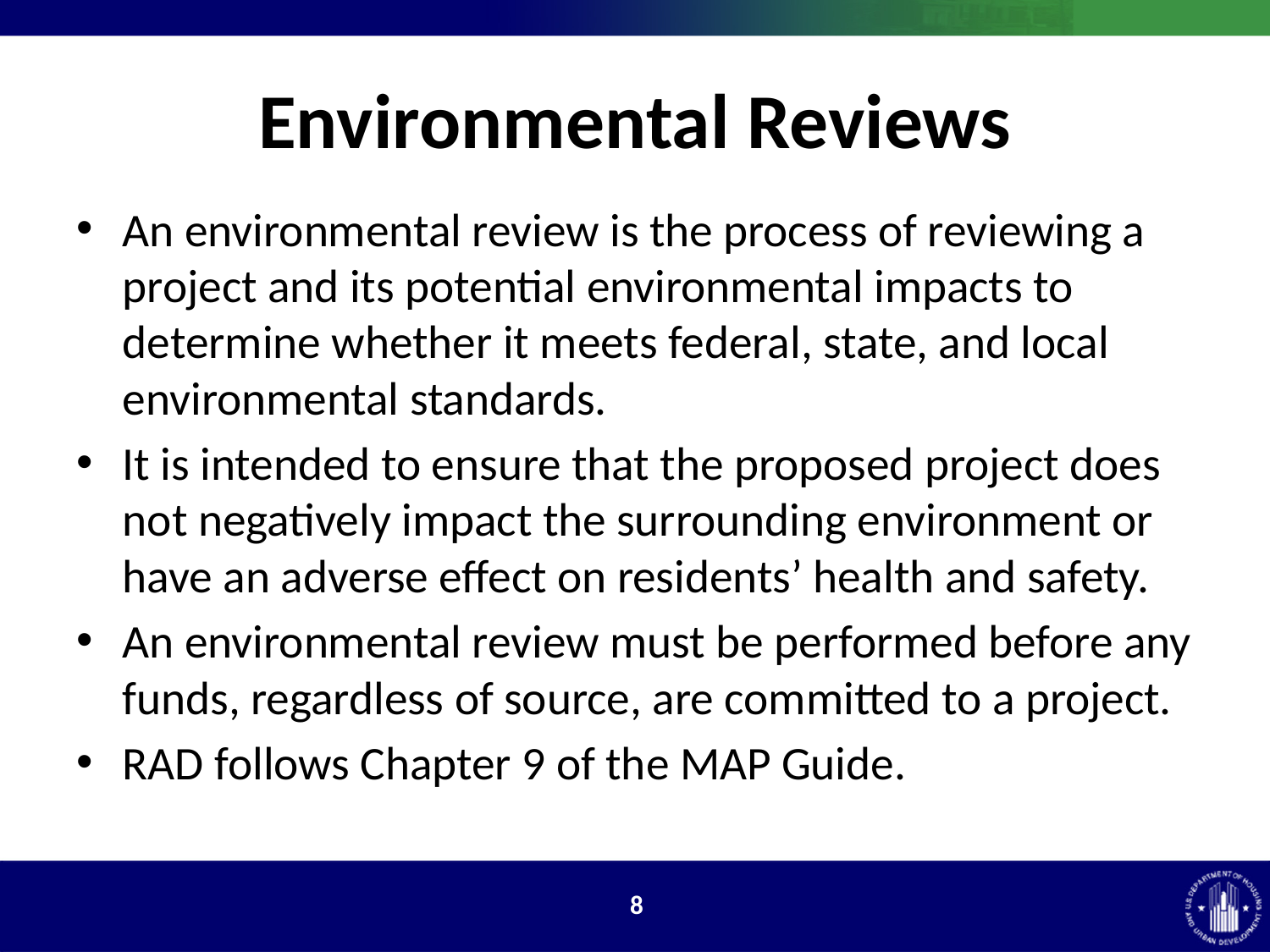

# Environmental Reviews
An environmental review is the process of reviewing a project and its potential environmental impacts to determine whether it meets federal, state, and local environmental standards.
It is intended to ensure that the proposed project does not negatively impact the surrounding environment or have an adverse effect on residents’ health and safety.
An environmental review must be performed before any funds, regardless of source, are committed to a project.
RAD follows Chapter 9 of the MAP Guide.

8